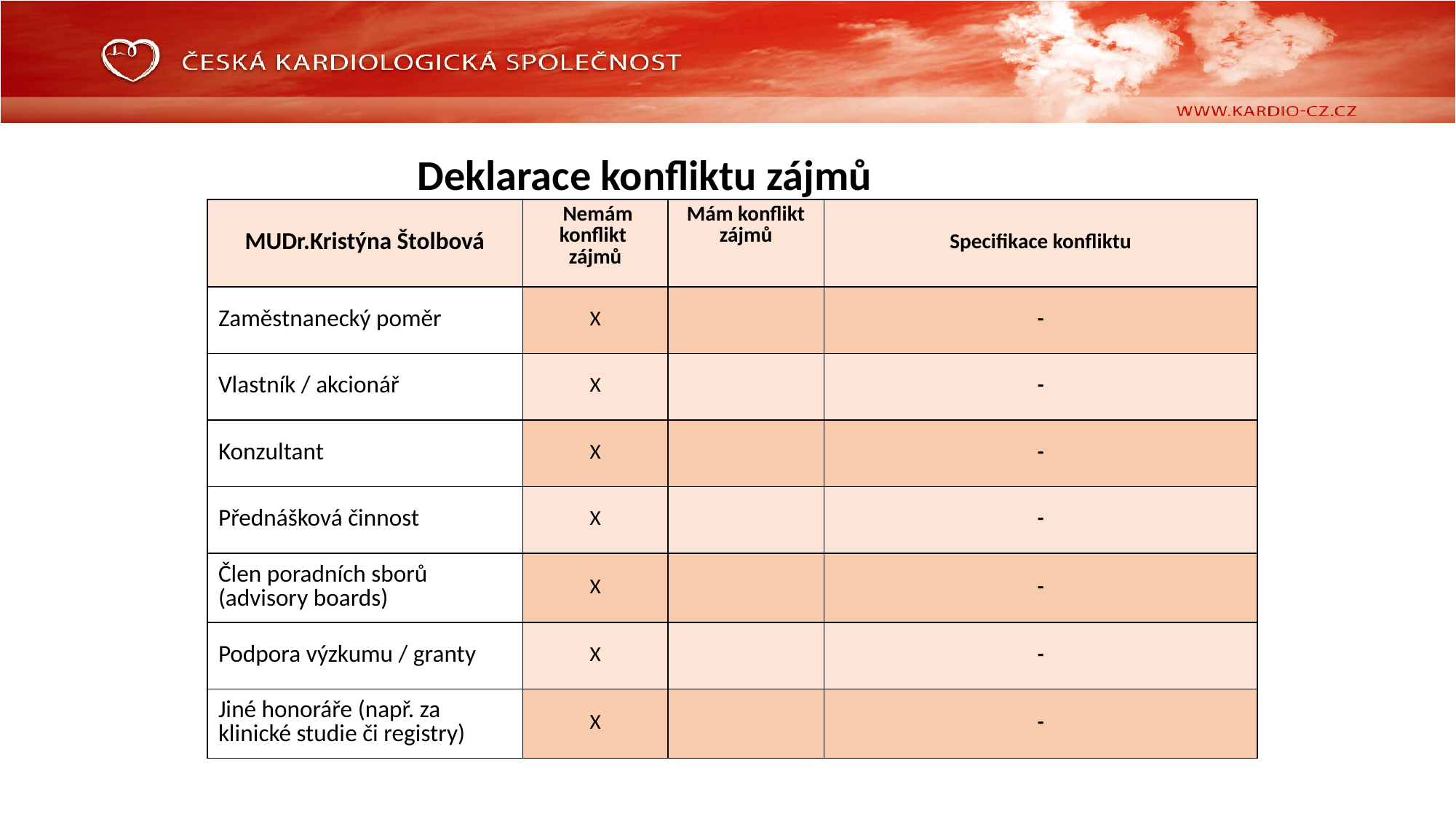

| MUDr.Kristýna Štolbová | Nemám konflikt zájmů | Mám konflikt zájmů | Specifikace konfliktu |
| --- | --- | --- | --- |
| Zaměstnanecký poměr | X |  | - |
| Vlastník / akcionář | X |  | - |
| Konzultant | X |  | - |
| Přednášková činnost | X |  | - |
| Člen poradních sborů (advisory boards) | X |  | - |
| Podpora výzkumu / granty | X |  | - |
| Jiné honoráře (např. za klinické studie či registry) | X |  | - |